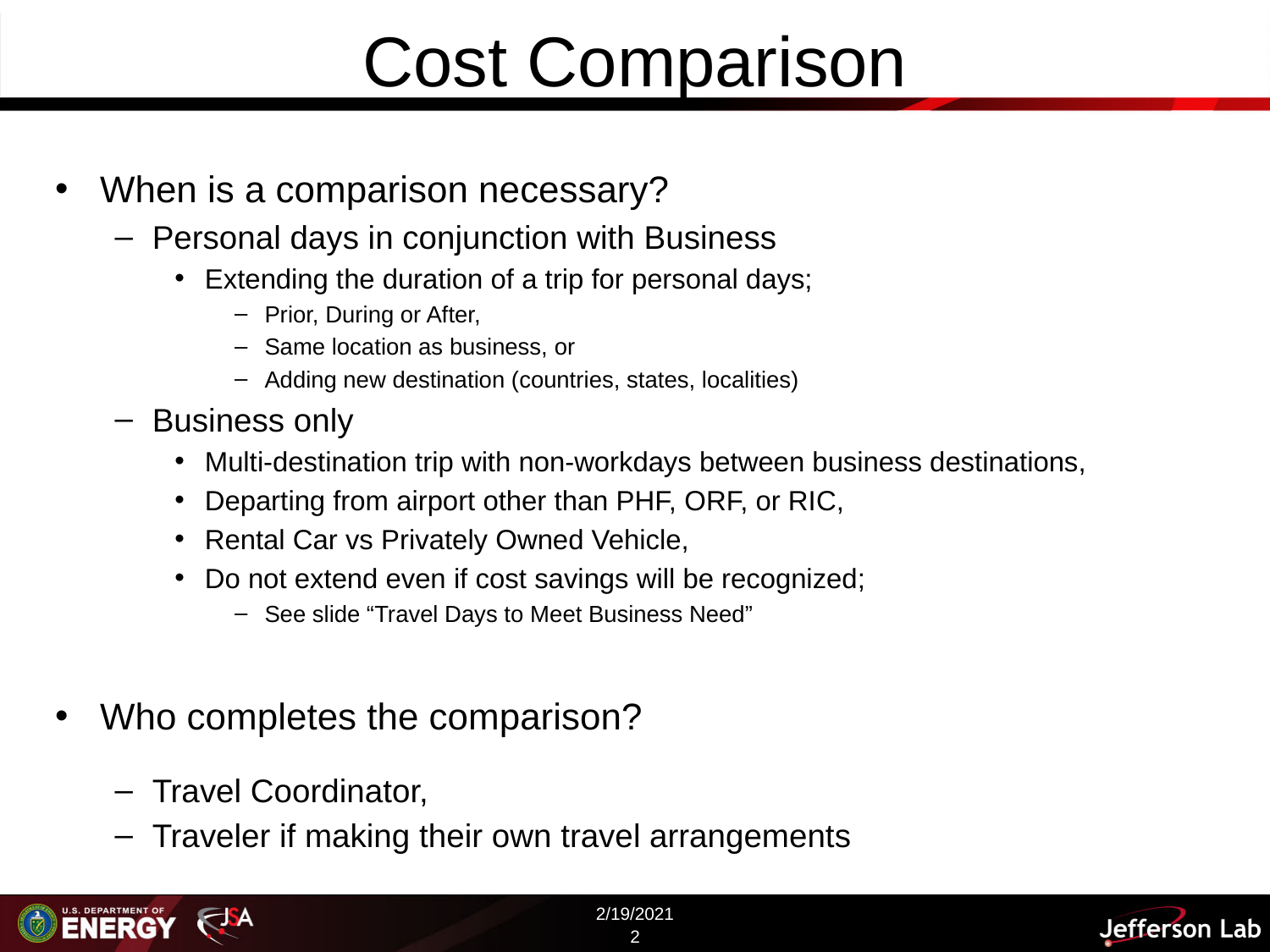

# Cost Comparison
When is a comparison necessary?
Personal days in conjunction with Business
Extending the duration of a trip for personal days;
Prior, During or After,
Same location as business, or
Adding new destination (countries, states, localities)
Business only
Multi-destination trip with non-workdays between business destinations,
Departing from airport other than PHF, ORF, or RIC,
Rental Car vs Privately Owned Vehicle,
Do not extend even if cost savings will be recognized;
See slide “Travel Days to Meet Business Need”

Who completes the comparison?

Travel Coordinator,
Traveler if making their own travel arrangements

2/19/2021
2